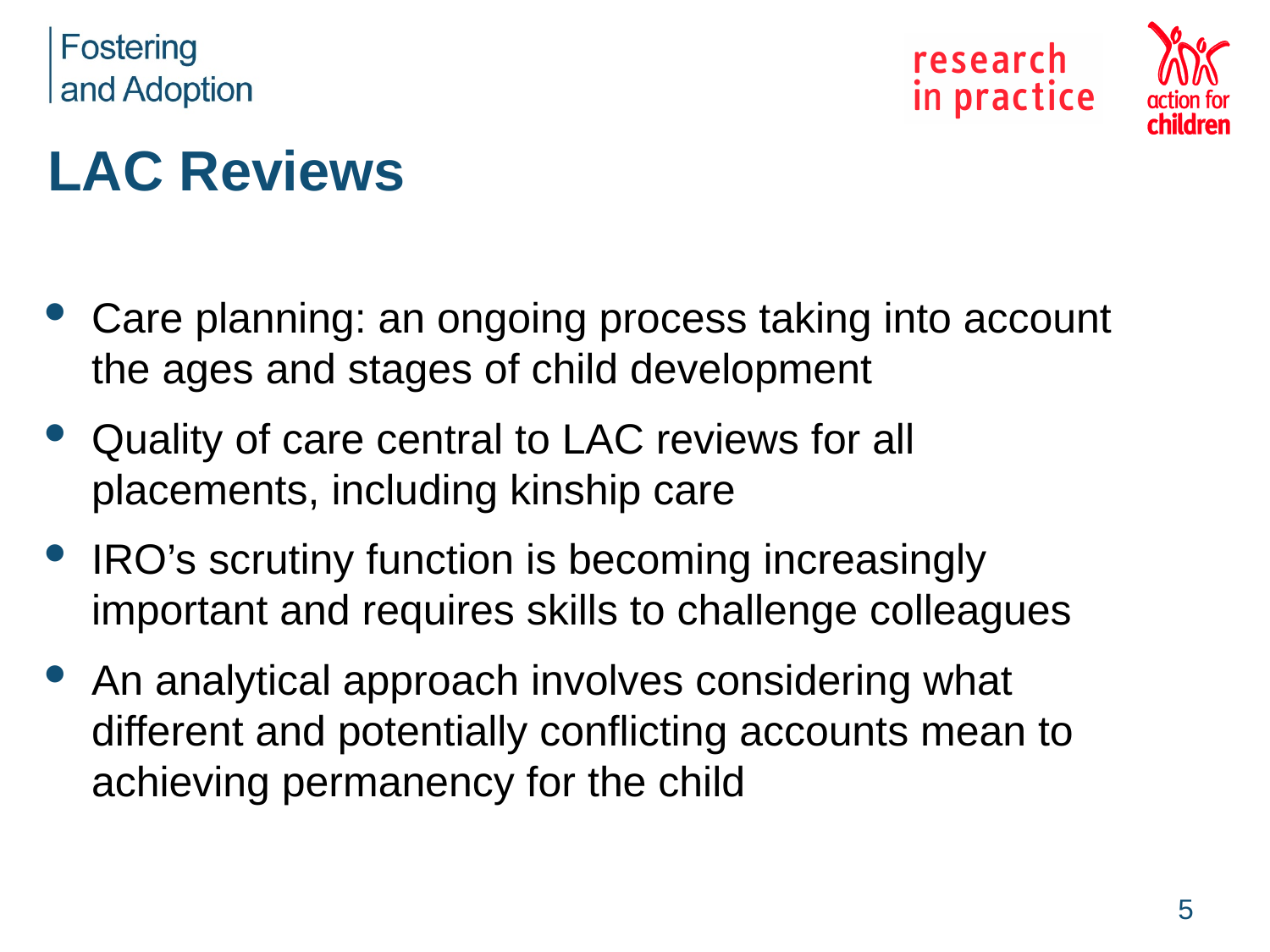

# LAC Reviews
Care planning: an ongoing process taking into account the ages and stages of child development
Quality of care central to LAC reviews for all placements, including kinship care
IRO’s scrutiny function is becoming increasingly important and requires skills to challenge colleagues
An analytical approach involves considering what different and potentially conflicting accounts mean to achieving permanency for the child
5